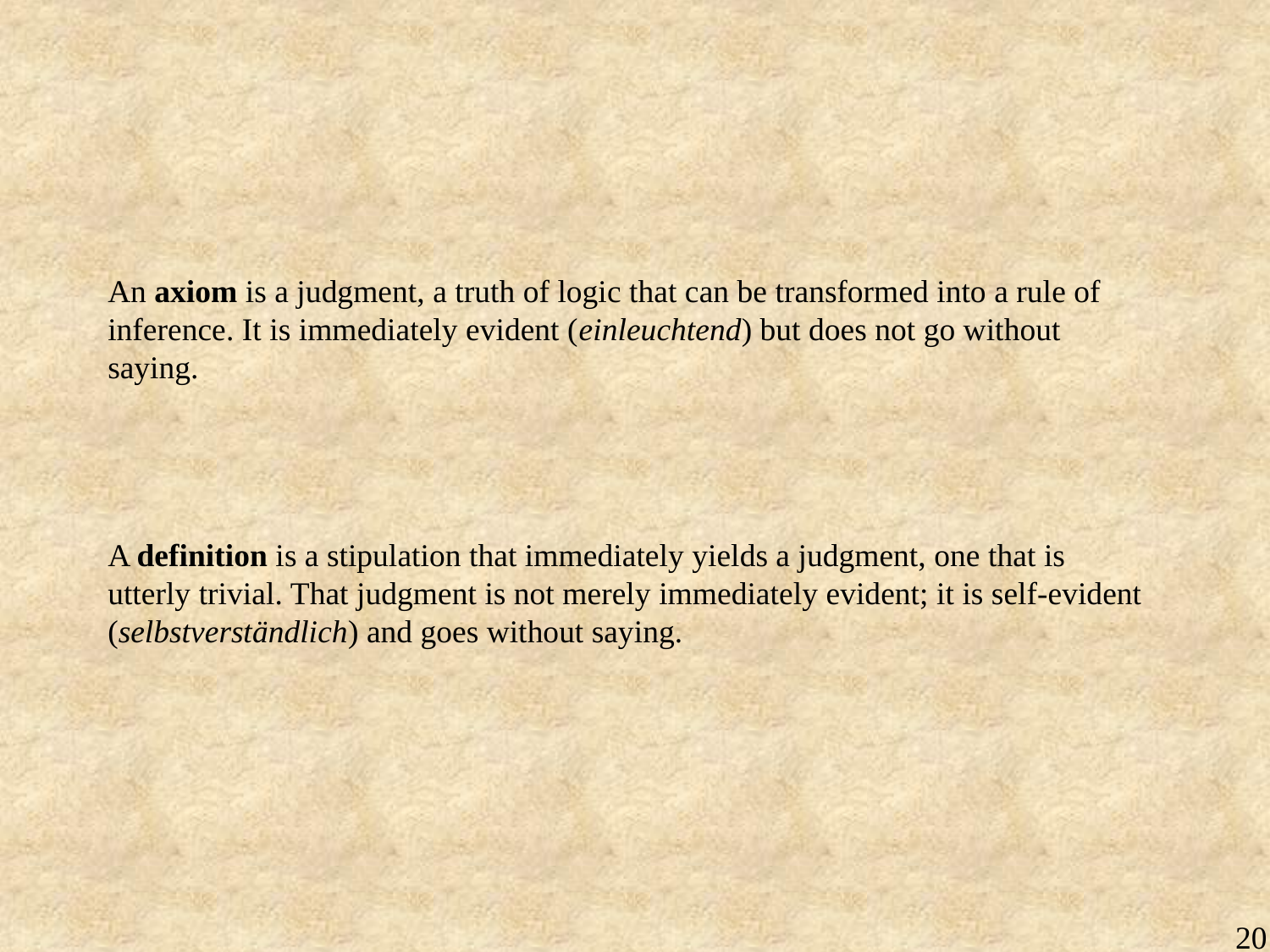

An axiom is a judgment, a truth of logic that can be transformed into a rule of inference. It is immediately evident (einleuchtend) but does not go without saying.
A definition is a stipulation that immediately yields a judgment, one that is utterly trivial. That judgment is not merely immediately evident; it is self-evident (selbstverständlich) and goes without saying.
20